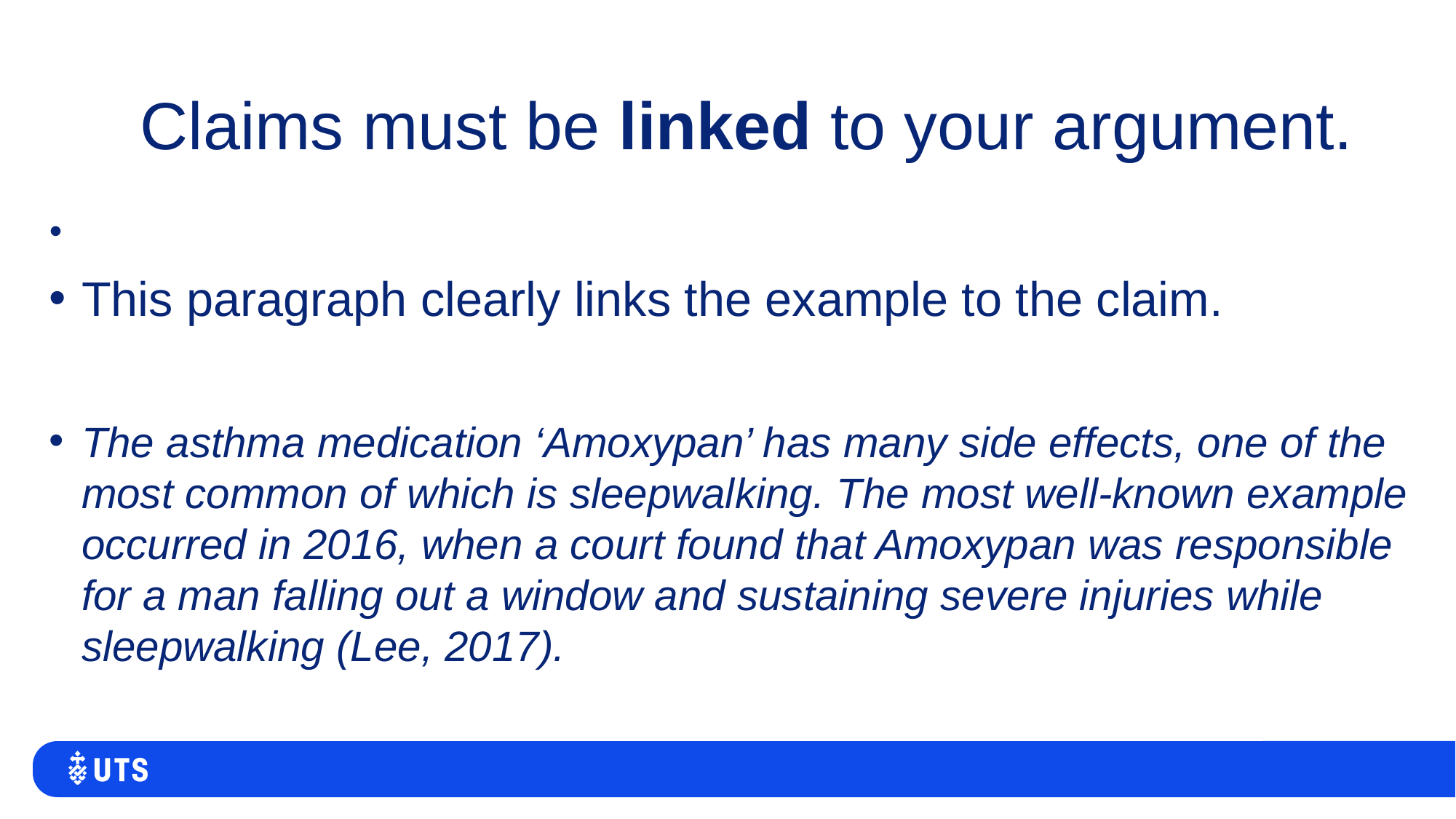

Claims must be linked to your argument.

This paragraph clearly links the example to the claim.

The asthma medication ‘Amoxypan’ has many side effects, one of the most common of which is sleepwalking. The most well-known example occurred in 2016, when a court found that Amoxypan was responsible for a man falling out a window and sustaining severe injuries while sleepwalking (Lee, 2017).